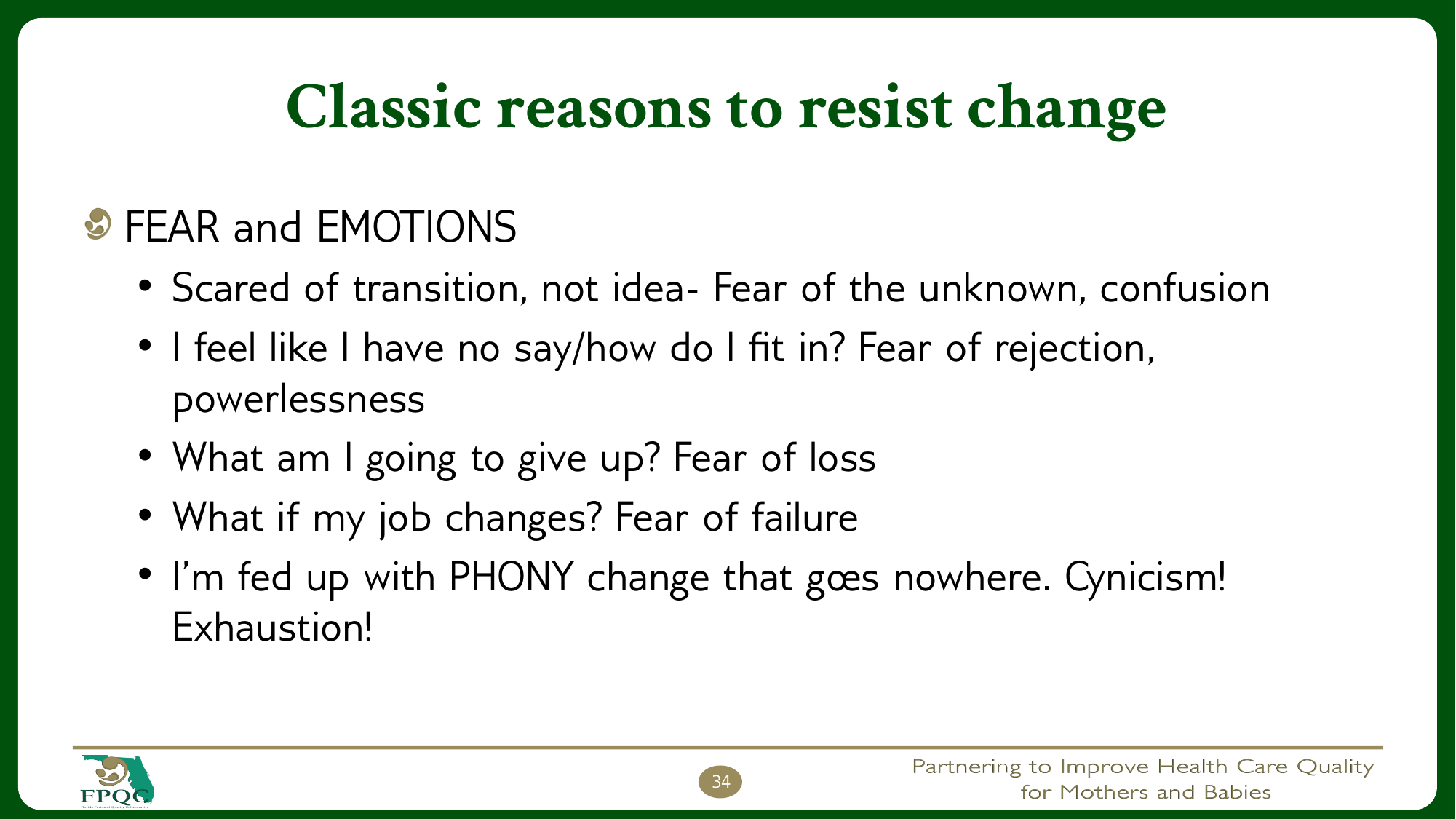

# Classic reasons to resist change
FEAR and EMOTIONS
Scared of transition, not idea- Fear of the unknown, confusion
I feel like I have no say/how do I fit in? Fear of rejection, powerlessness
What am I going to give up? Fear of loss
What if my job changes? Fear of failure
I’m fed up with PHONY change that goes nowhere. Cynicism! Exhaustion!
34